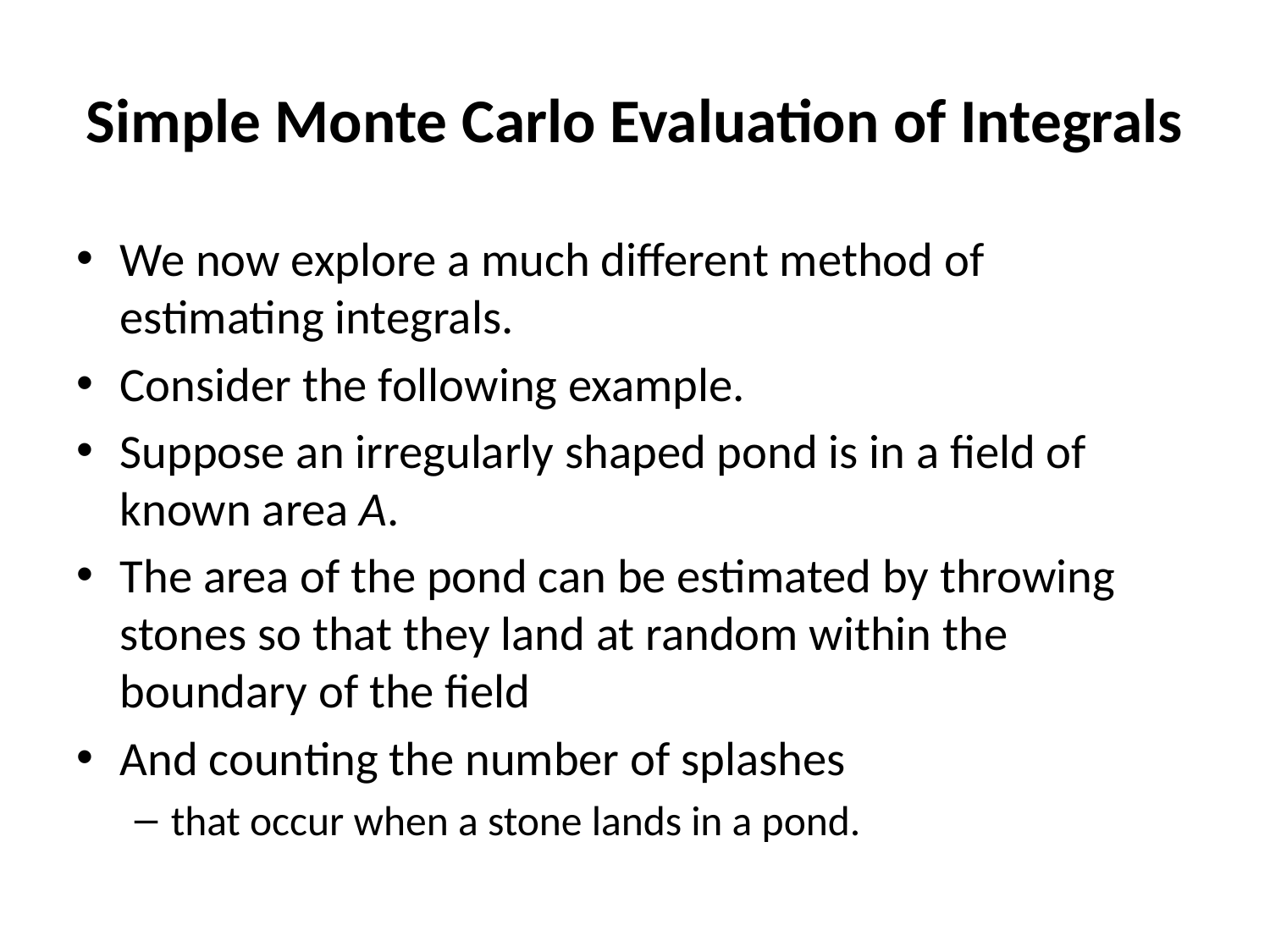

# Simple Monte Carlo Evaluation of Integrals
We now explore a much different method of estimating integrals.
Consider the following example.
Suppose an irregularly shaped pond is in a field of known area A.
The area of the pond can be estimated by throwing stones so that they land at random within the boundary of the field
And counting the number of splashes
that occur when a stone lands in a pond.